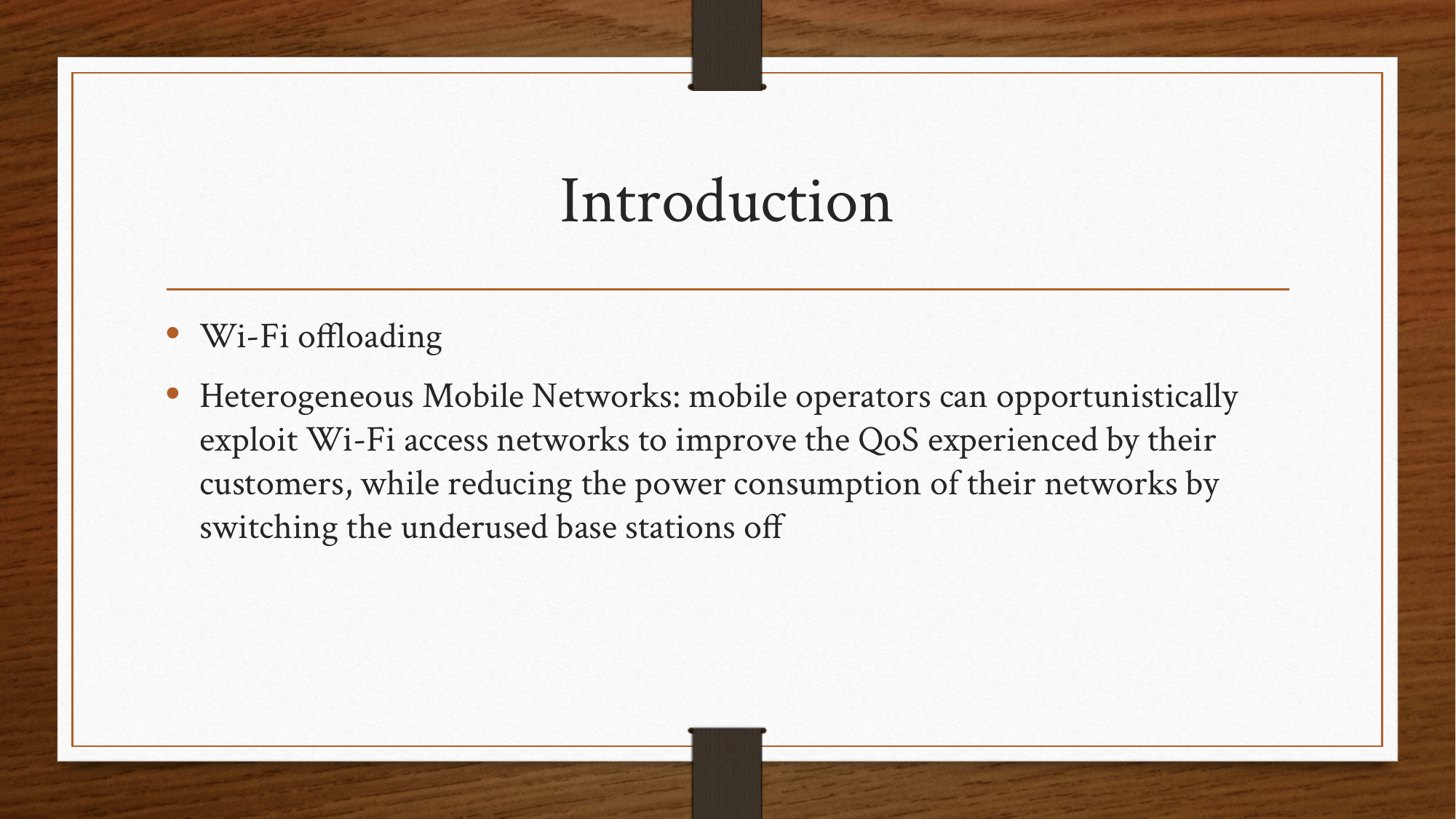

# Introduction
Wi-Fi offloading
Heterogeneous Mobile Networks: mobile operators can opportunistically exploit Wi-Fi access networks to improve the QoS experienced by their customers, while reducing the power consumption of their networks by switching the underused base stations off